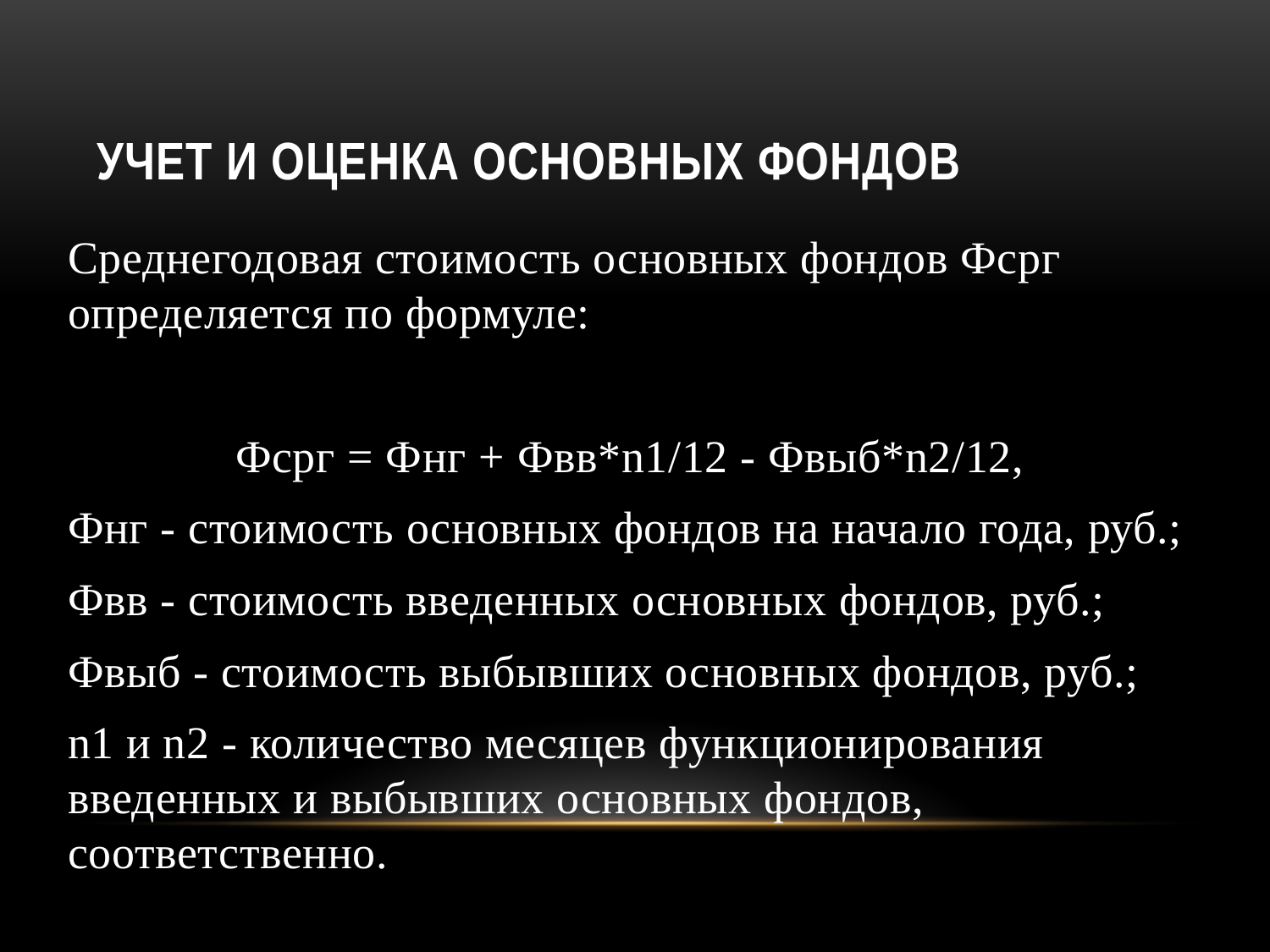

# Учет и оценка основных фондов
Среднегодовая стоимость основных фондов Фсрг определяется по формуле:

Фсрг = Фнг + Фвв*n1/12 - Фвыб*n2/12,
Фнг - стоимость основных фондов на начало года, руб.;
Фвв - стоимость введенных основных фондов, руб.;
Фвыб - стоимость выбывших основных фондов, руб.;
n1 и n2 - количество месяцев функционирования введенных и выбывших основных фондов, соответственно.